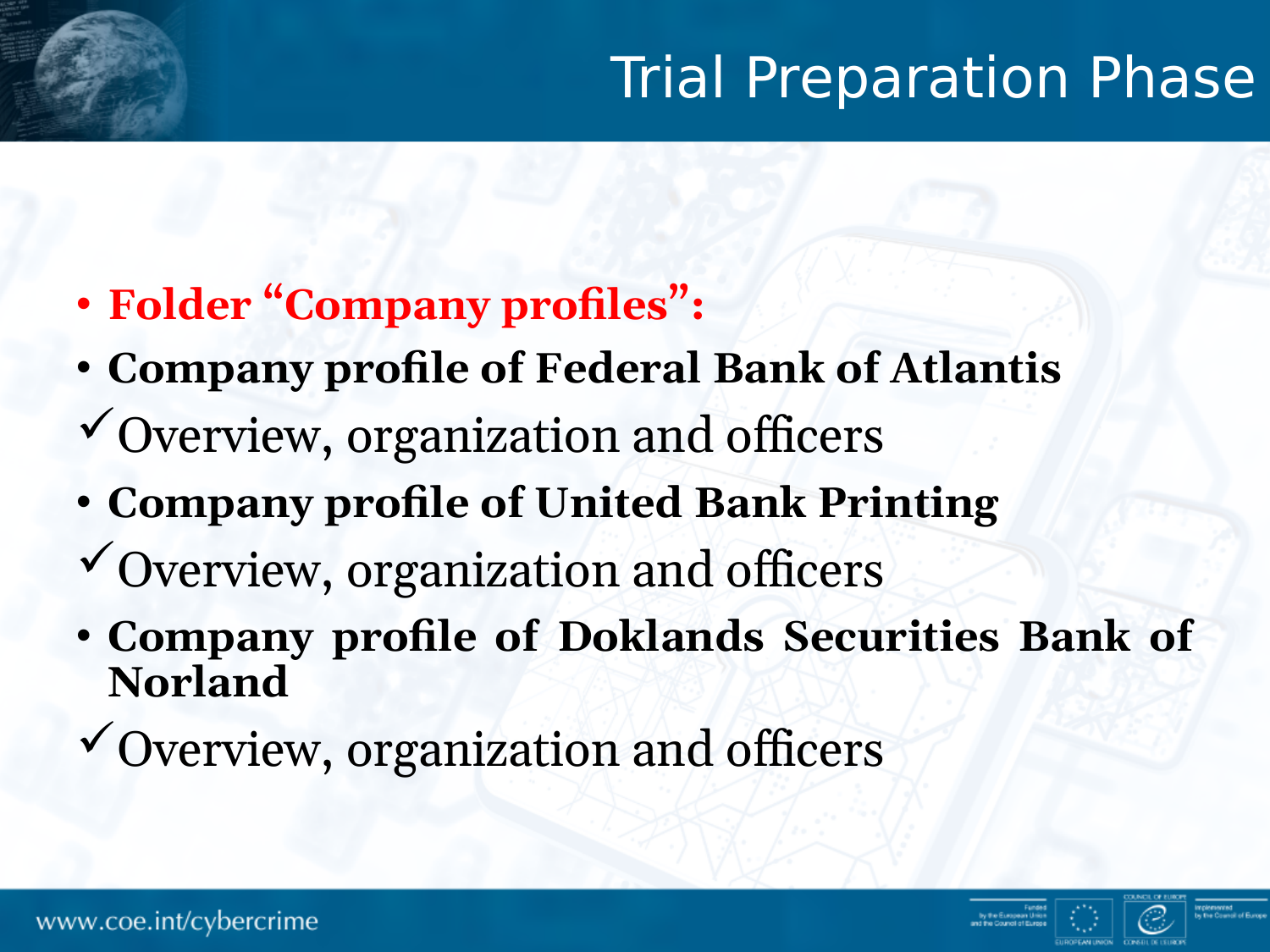

Trial Preparation Phase

Folder “Company profiles”:
Company profile of Federal Bank of Atlantis
Overview, organization and officers
Company profile of United Bank Printing
Overview, organization and officers
Company profile of Doklands Securities Bank of Norland
Overview, organization and officers